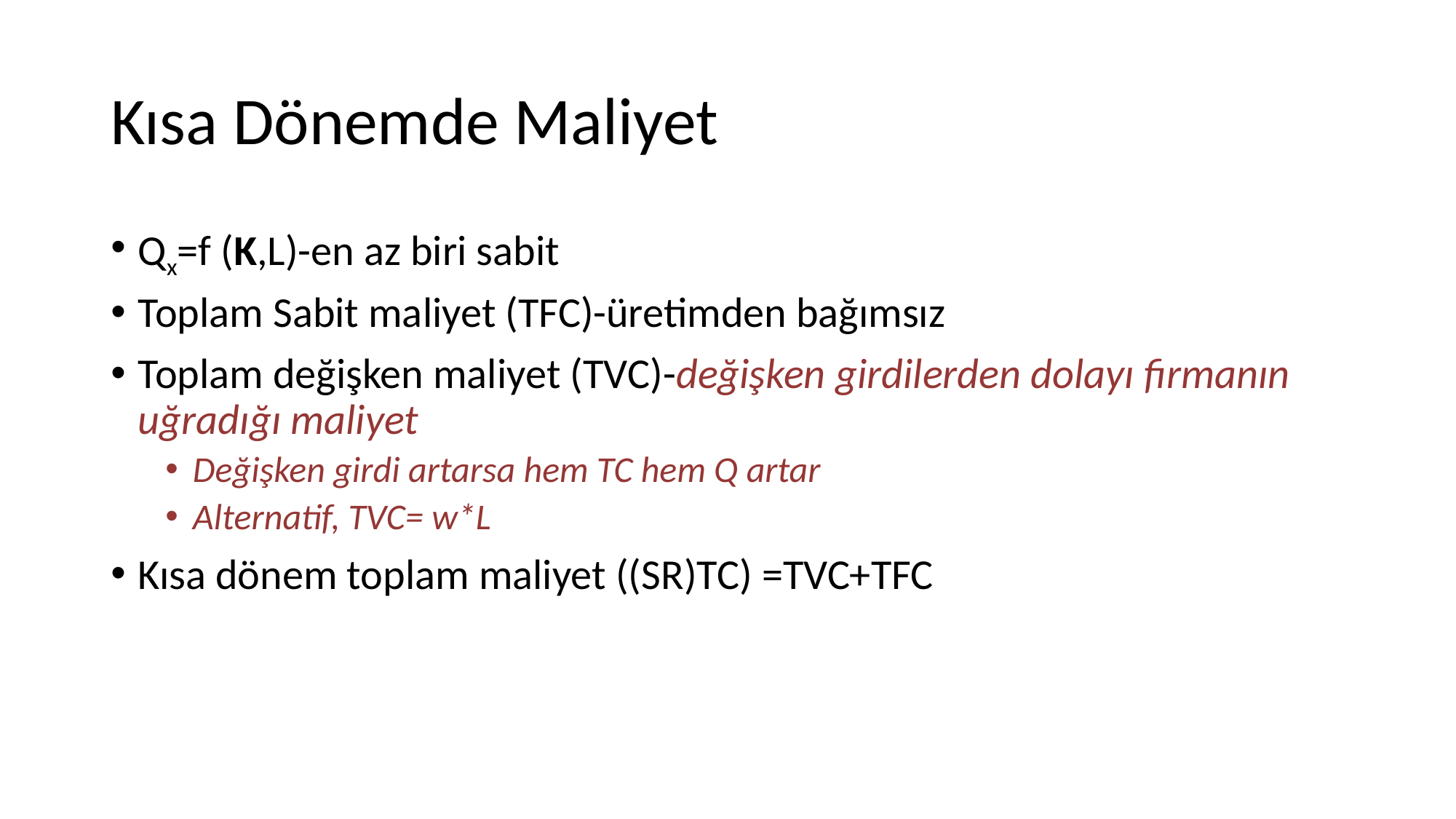

# Kısa Dönemde Maliyet
Qx=f (K,L)-en az biri sabit
Toplam Sabit maliyet (TFC)-üretimden bağımsız
Toplam değişken maliyet (TVC)-değişken girdilerden dolayı firmanın uğradığı maliyet
Değişken girdi artarsa hem TC hem Q artar
Alternatif, TVC= w*L
Kısa dönem toplam maliyet ((SR)TC) =TVC+TFC